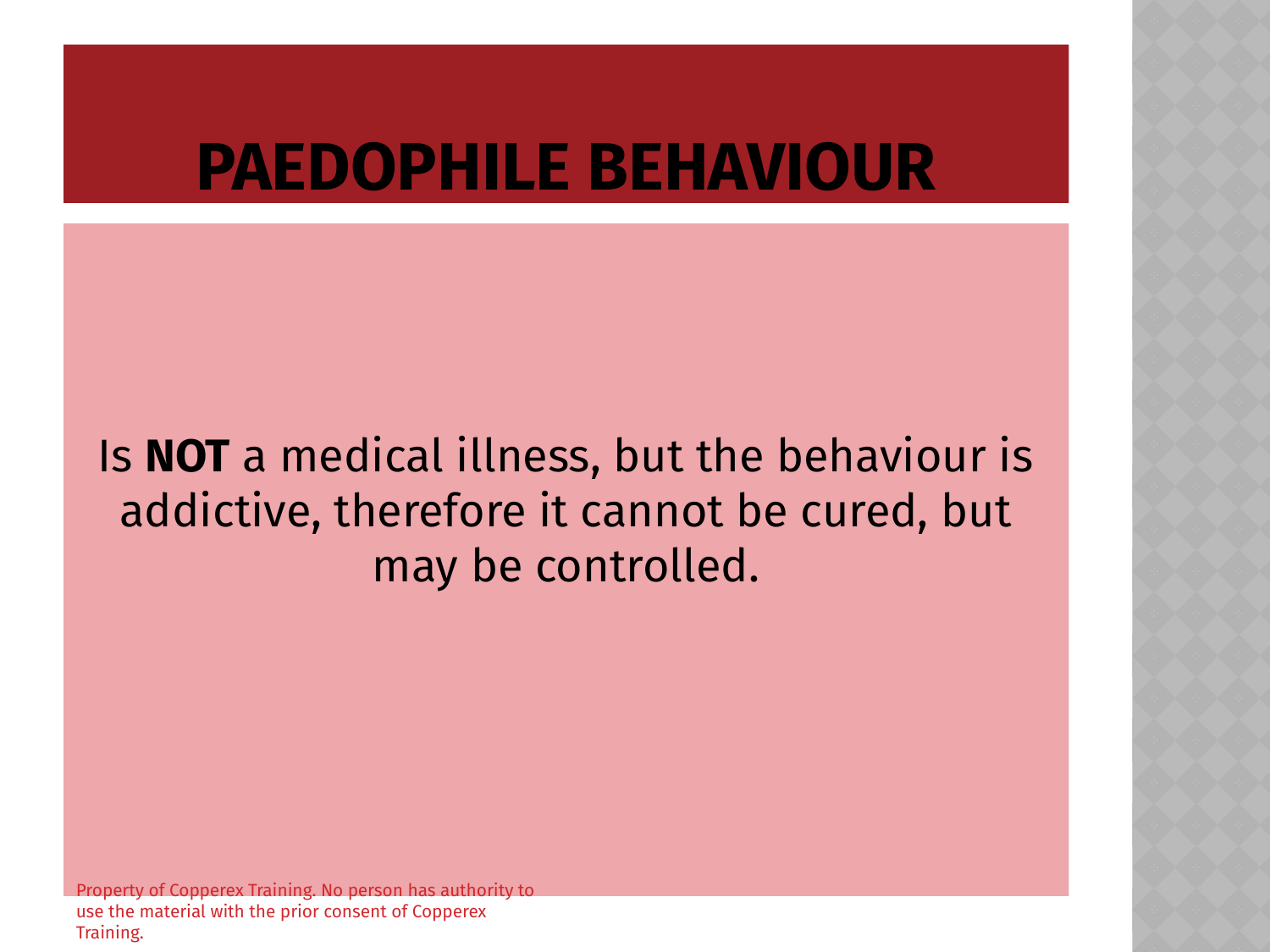

# Paedophile behaviour

Is NOT a medical illness, but the behaviour is addictive, therefore it cannot be cured, but may be controlled.

Property of Copperex Training. No person has authority to use the material with the prior consent of Copperex Training.